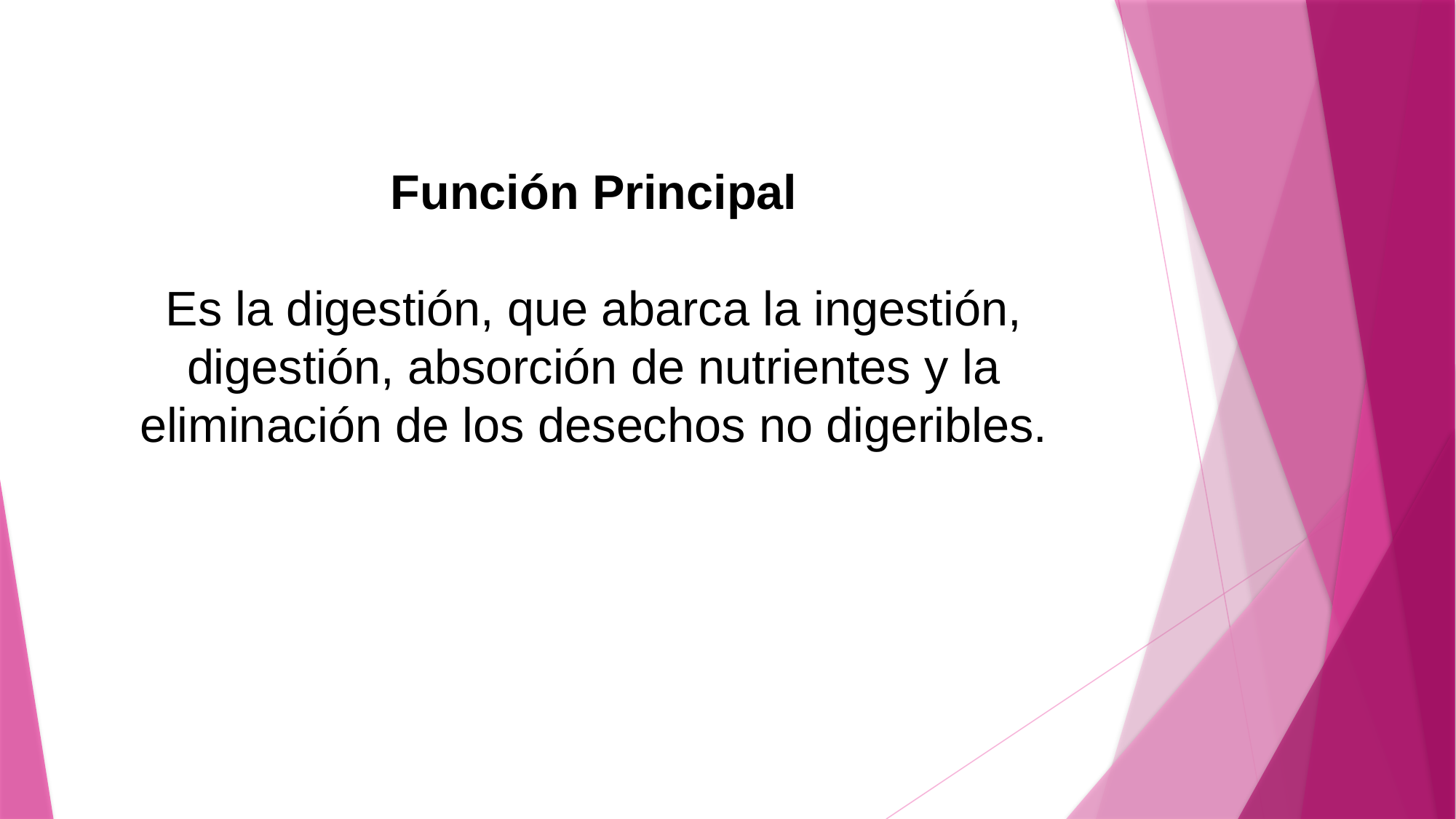

# Función Principal Es la digestión, que abarca la ingestión, digestión, absorción de nutrientes y la eliminación de los desechos no digeribles.